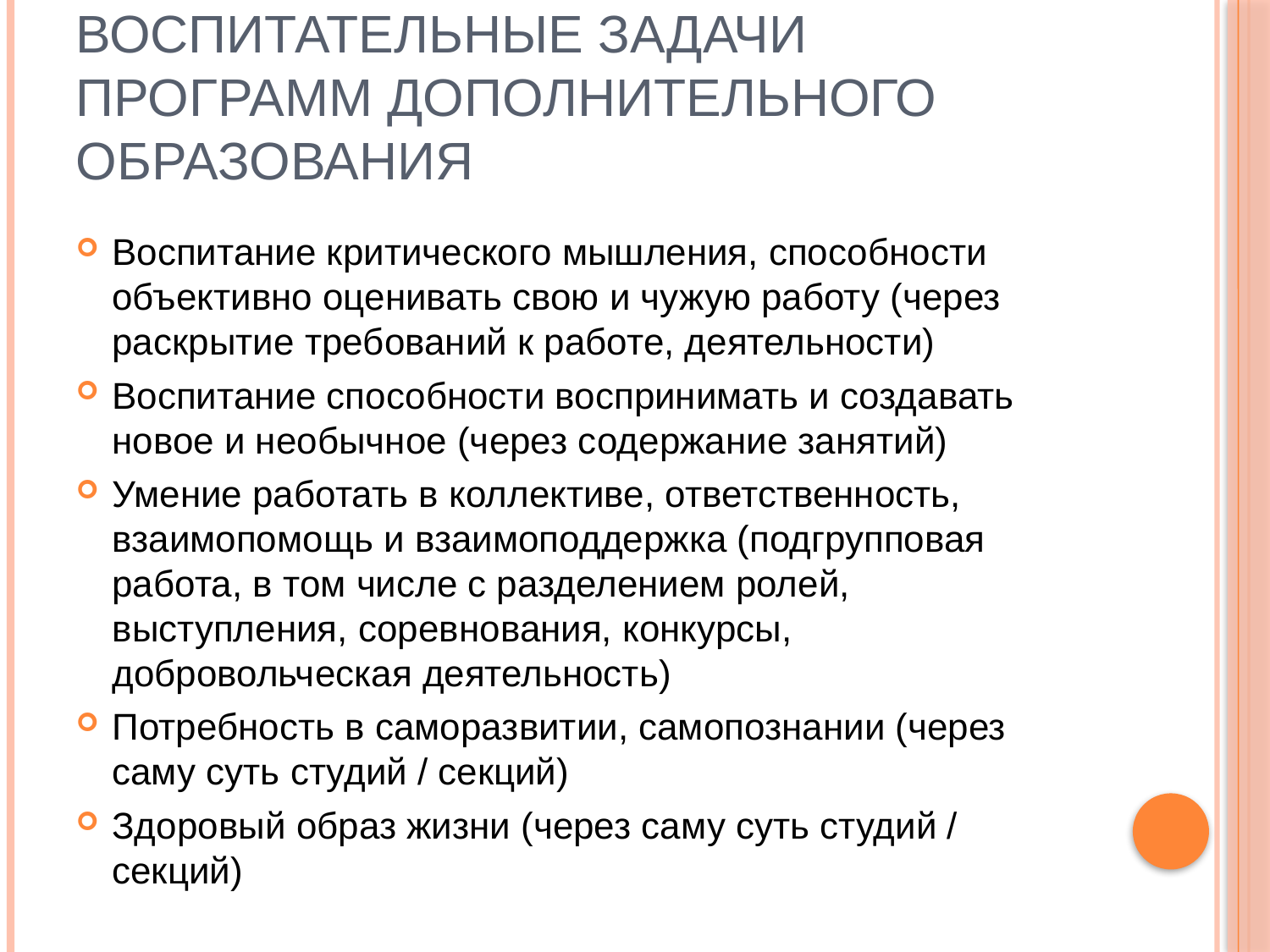

# Воспитательные задачи программ дополнительного образования
Воспитание критического мышления, способности объективно оценивать свою и чужую работу (через раскрытие требований к работе, деятельности)
Воспитание способности воспринимать и создавать новое и необычное (через содержание занятий)
Умение работать в коллективе, ответственность, взаимопомощь и взаимоподдержка (подгрупповая работа, в том числе с разделением ролей, выступления, соревнования, конкурсы, добровольческая деятельность)
Потребность в саморазвитии, самопознании (через саму суть студий / секций)
Здоровый образ жизни (через саму суть студий / секций)